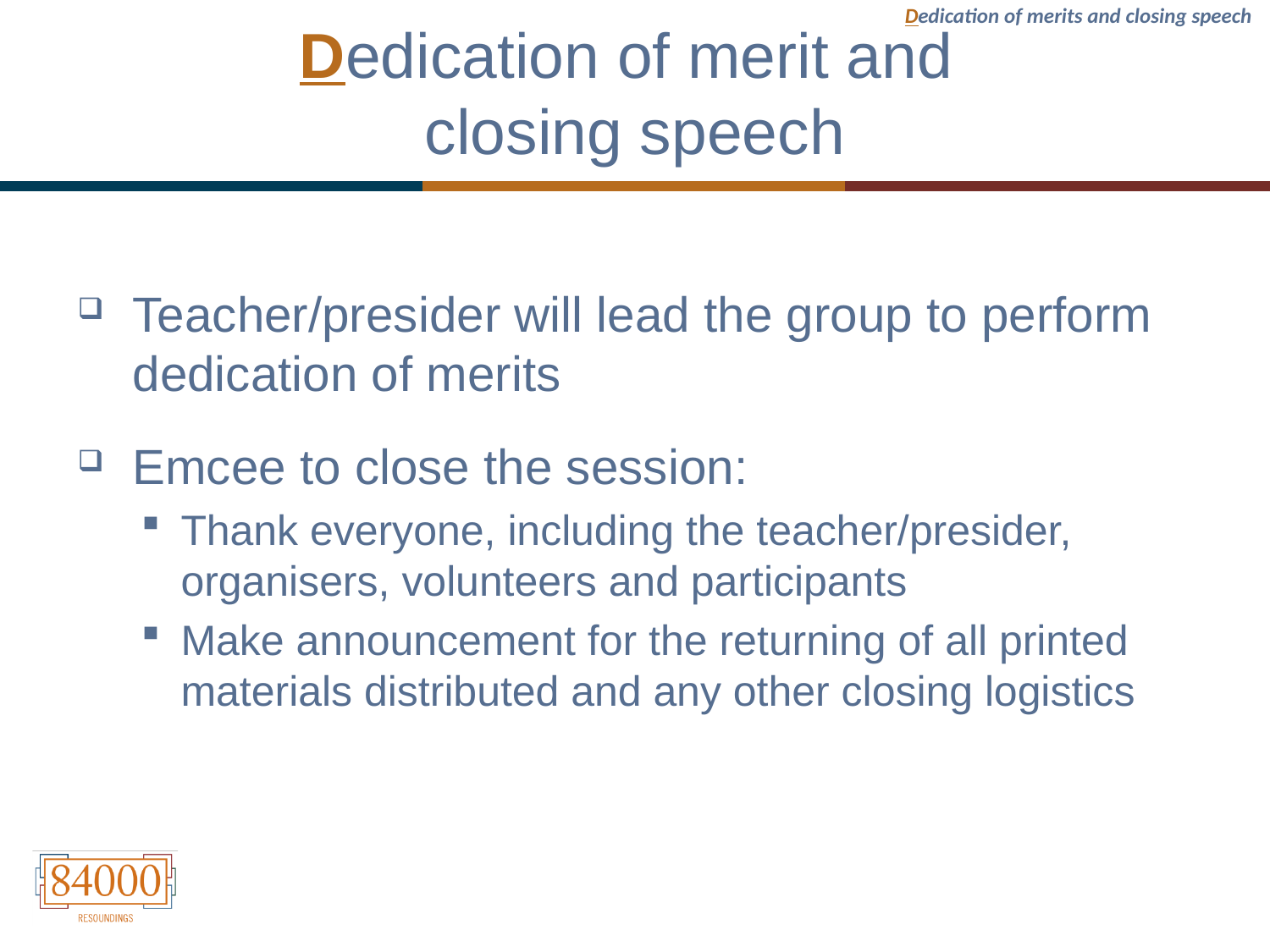

Dedication of merits and closing speech
# Dedication of merit and closing speech
Teacher/presider will lead the group to perform dedication of merits

Emcee to close the session:
Thank everyone, including the teacher/presider, organisers, volunteers and participants
Make announcement for the returning of all printed materials distributed and any other closing logistics